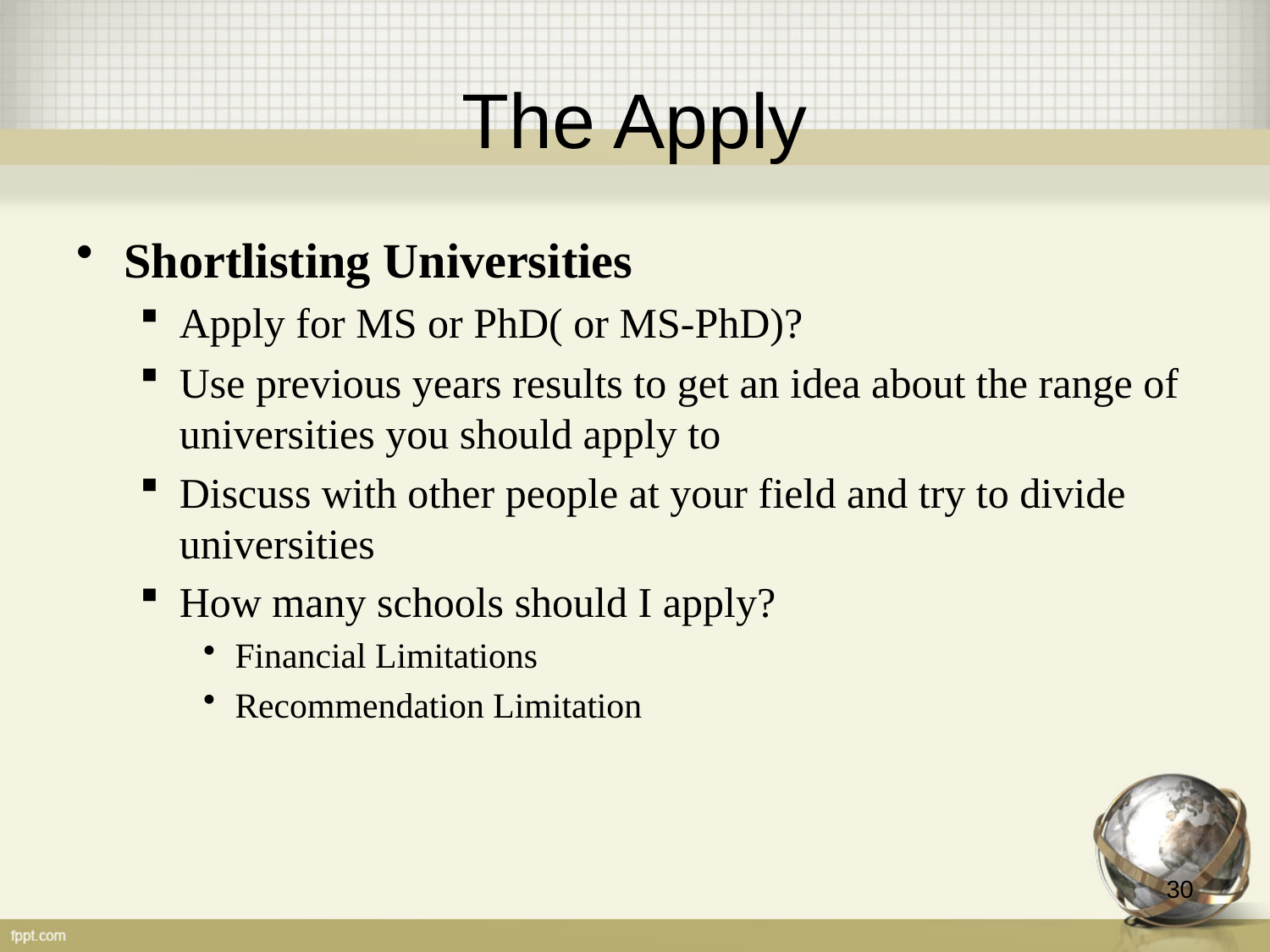

# The Apply
Shortlisting Universities
Apply for MS or PhD( or MS-PhD)?
Use previous years results to get an idea about the range of universities you should apply to
Discuss with other people at your field and try to divide universities
How many schools should I apply?
Financial Limitations
Recommendation Limitation
30